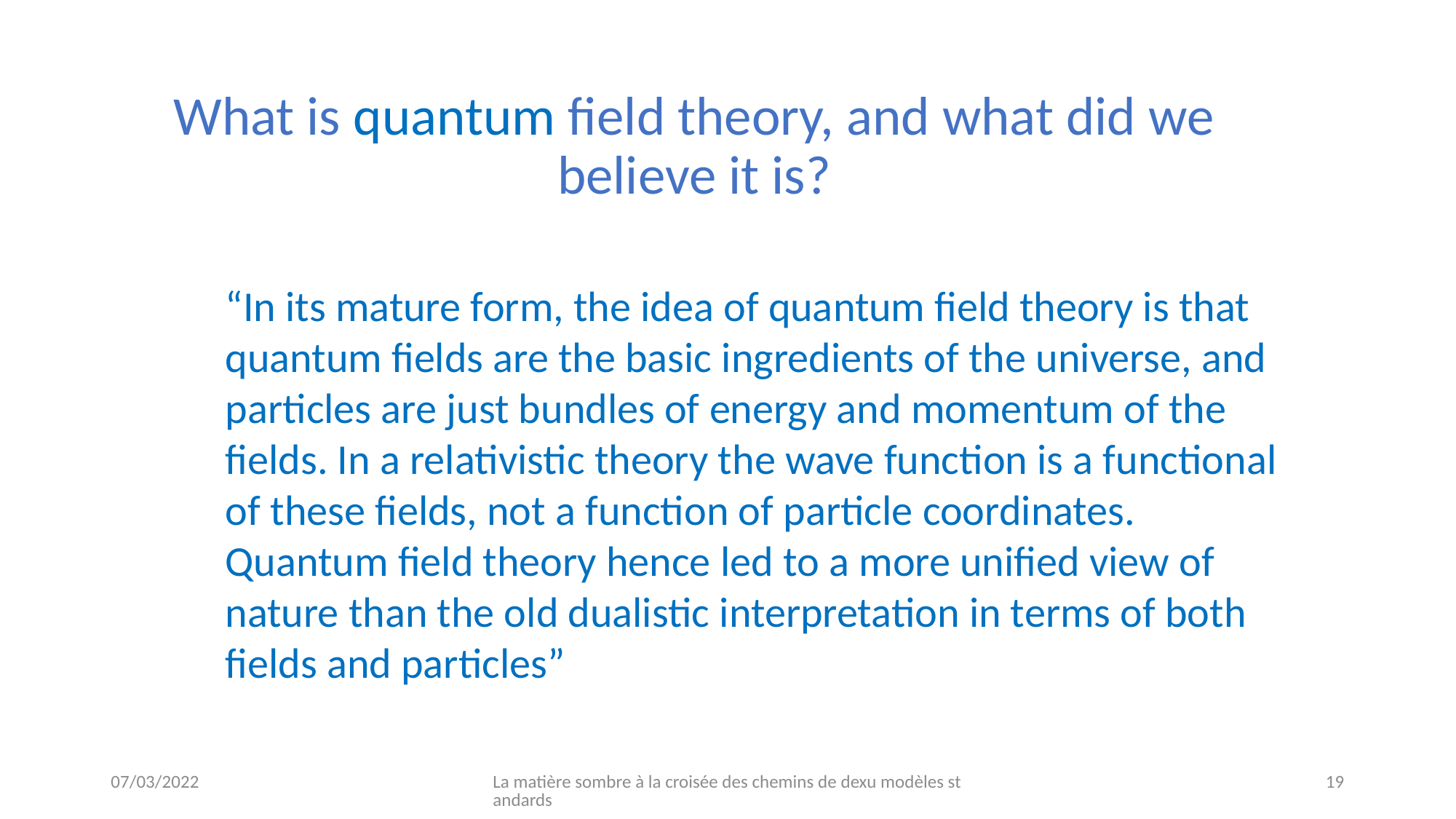

What is quantum field theory, and what did we believe it is?
“In its mature form, the idea of quantum field theory is that quantum fields are the basic ingredients of the universe, and particles are just bundles of energy and momentum of the fields. In a relativistic theory the wave function is a functional of these fields, not a function of particle coordinates. Quantum field theory hence led to a more unified view of nature than the old dualistic interpretation in terms of both fields and particles”
07/03/2022
La matière sombre à la croisée des chemins de dexu modèles standards
19